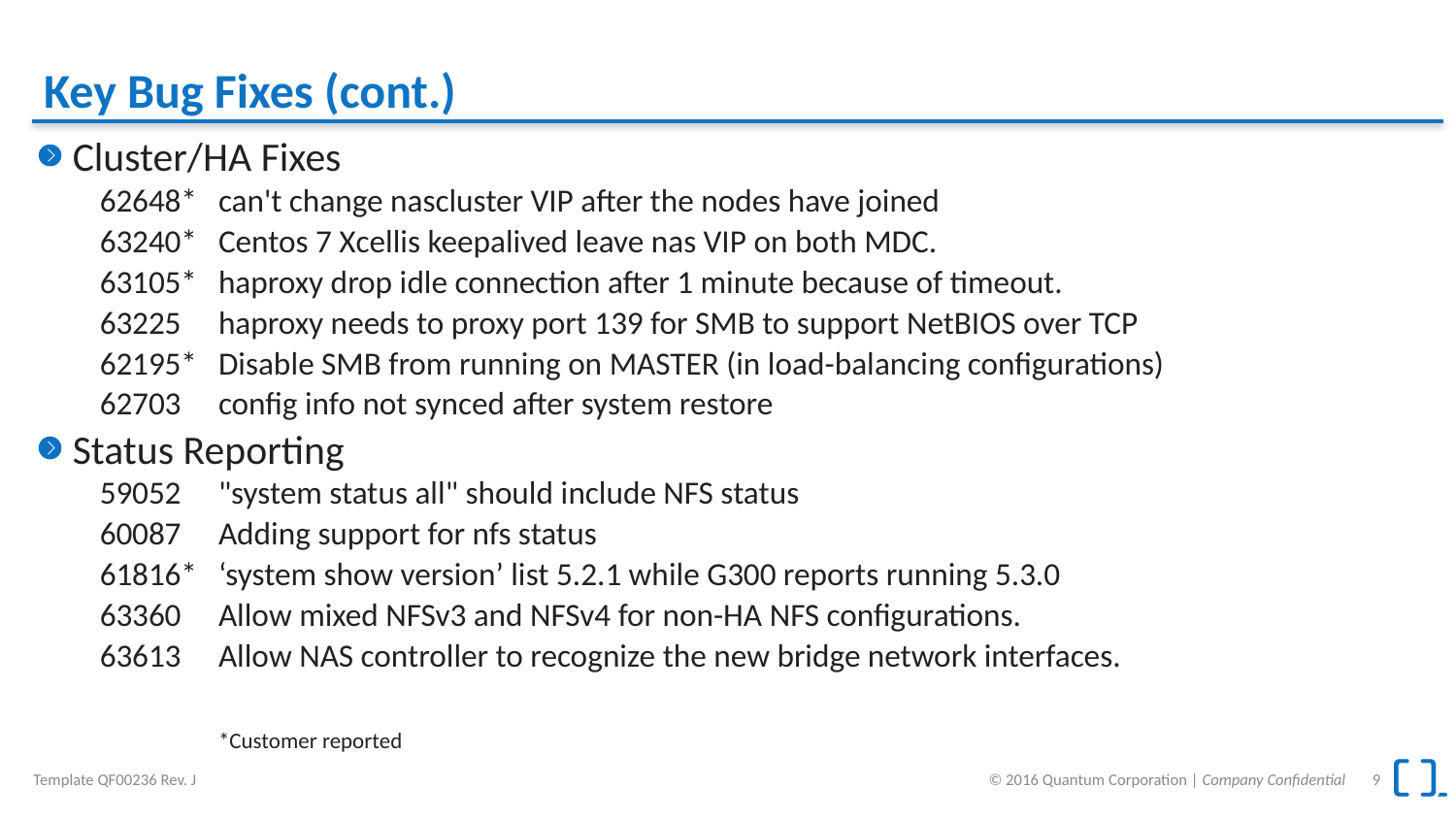

# Key Bug Fixes (cont.)
Cluster/HA Fixes
62648*	can't change nascluster VIP after the nodes have joined
63240*	Centos 7 Xcellis keepalived leave nas VIP on both MDC.
63105*	haproxy drop idle connection after 1 minute because of timeout.
63225	haproxy needs to proxy port 139 for SMB to support NetBIOS over TCP
62195*	Disable SMB from running on MASTER (in load-balancing configurations)
62703	config info not synced after system restore
Status Reporting
59052	"system status all" should include NFS status
60087	Adding support for nfs status
61816*	‘system show version’ list 5.2.1 while G300 reports running 5.3.0
63360	Allow mixed NFSv3 and NFSv4 for non-HA NFS configurations.
63613	Allow NAS controller to recognize the new bridge network interfaces.

	*Customer reported